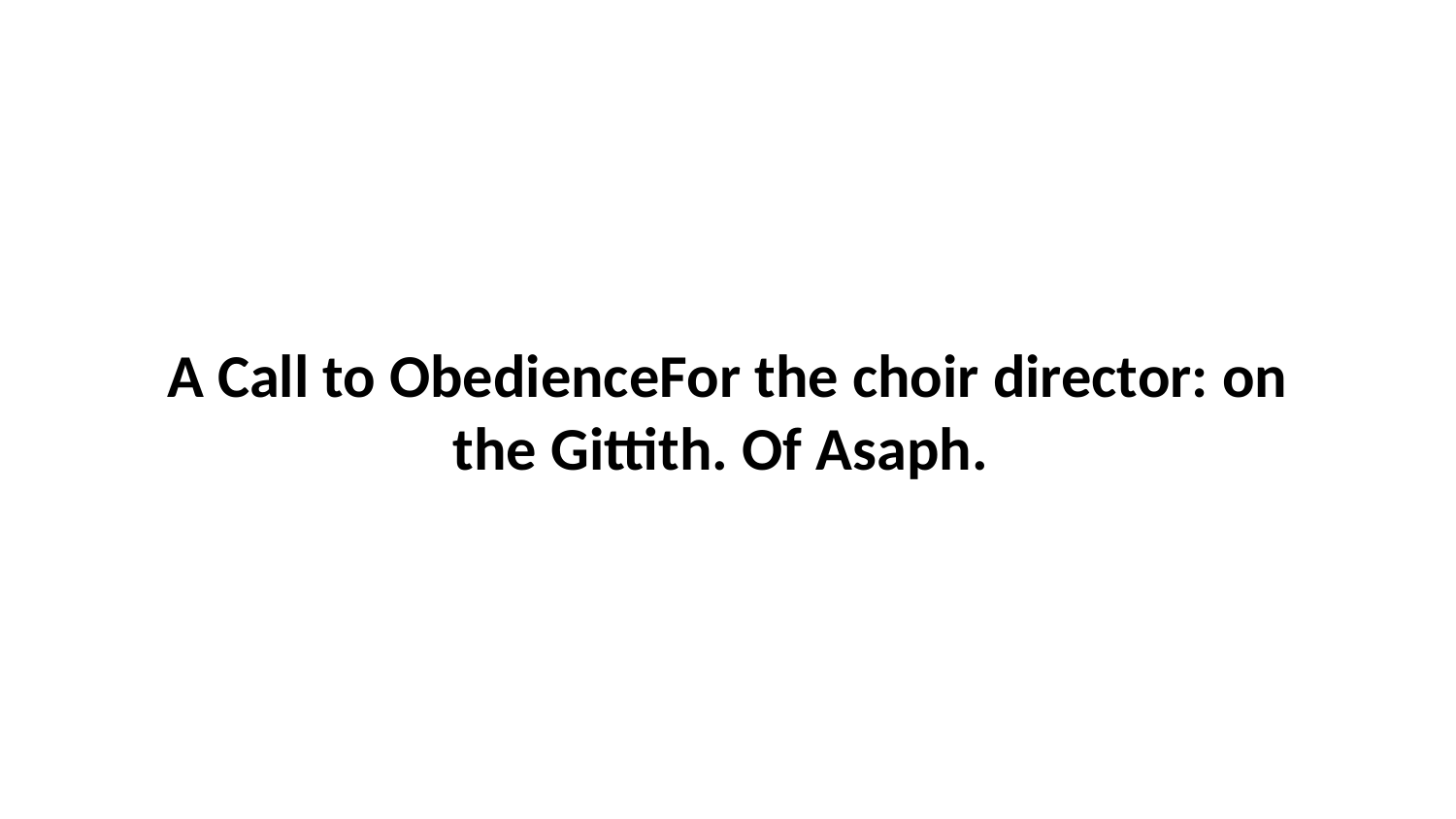

A Call to ObedienceFor the choir director: on the Gittith. Of Asaph.